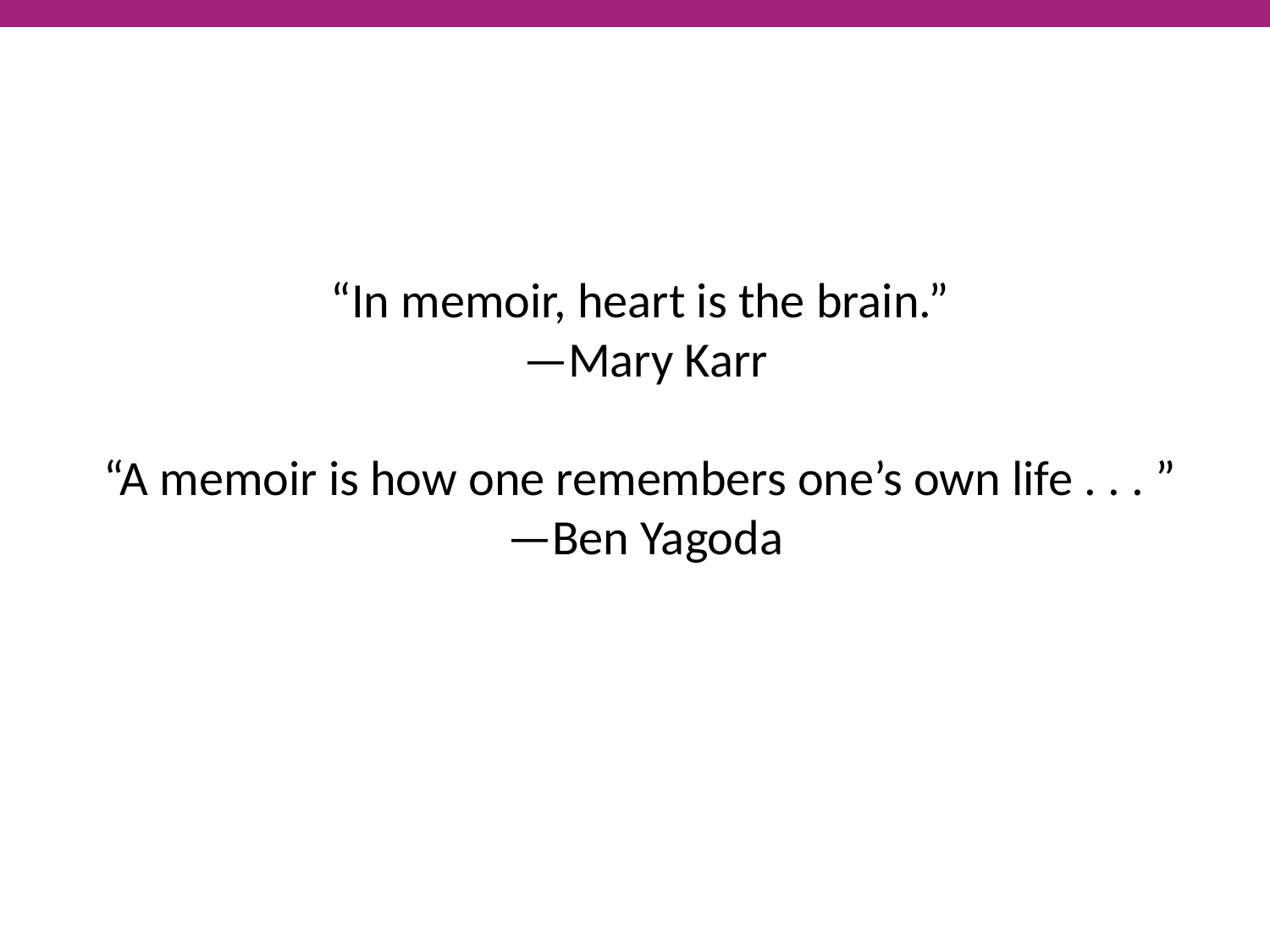

# “In memoir, heart is the brain.” —Mary Karr “A memoir is how one remembers one’s own life . . . ” —Ben Yagoda